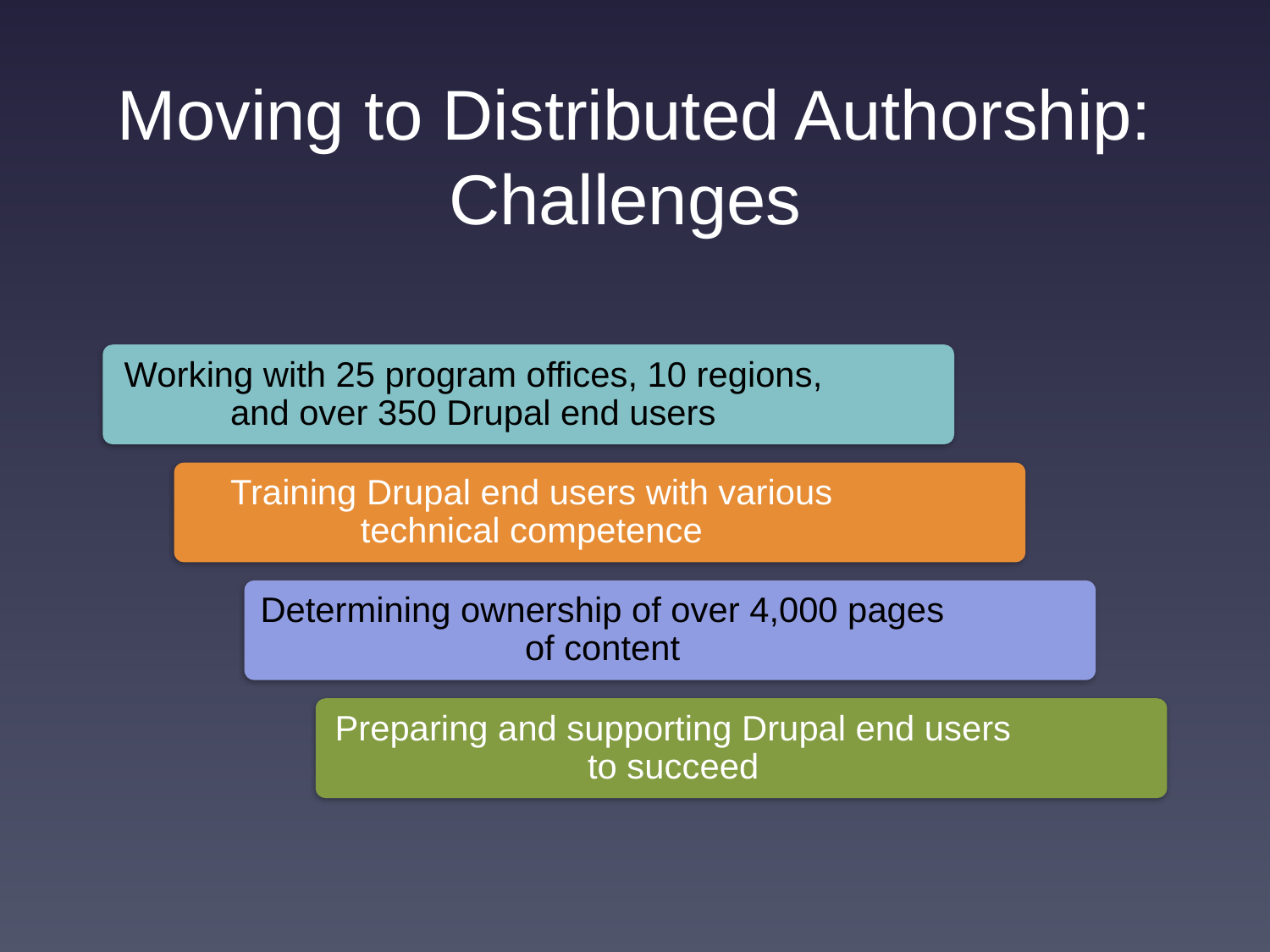

# Moving to Distributed Authorship: Challenges
Working with 25 program offices, 10 regions, and over 350 Drupal end users
Training Drupal end users with various technical competence
Determining ownership of over 4,000 pages of content
Preparing and supporting Drupal end users to succeed